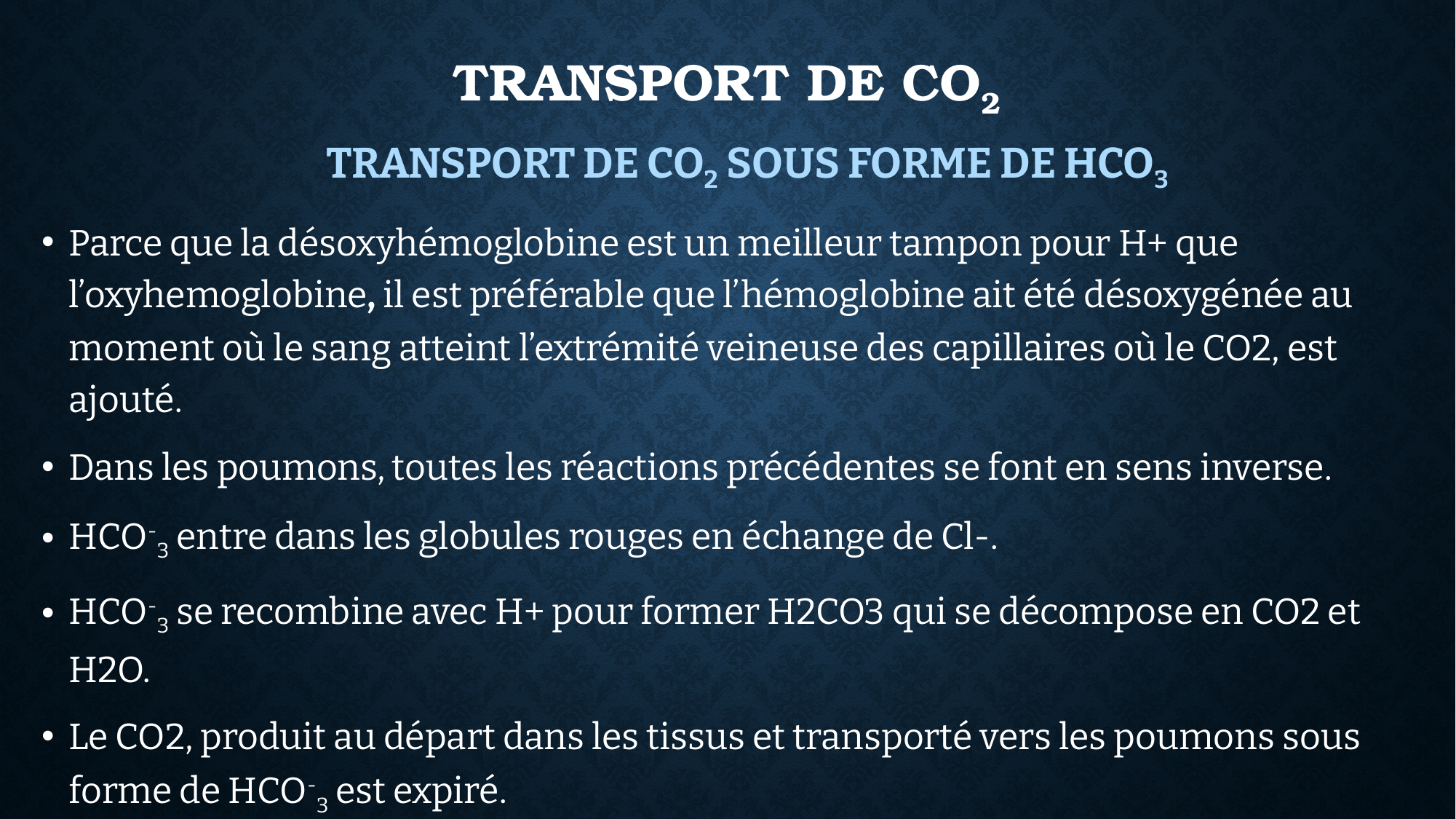

# Transport de CO2
TRANSPORT DE CO2 SOUS FORME DE HCO3
Parce que la désoxyhémoglobine est un meilleur tampon pour H+ que l’oxyhemoglobine, il est préférable que l’hémoglobine ait été désoxygénée au moment où le sang atteint l’extrémité veineuse des capillaires où le CO2, est ajouté.
Dans les poumons, toutes les réactions précédentes se font en sens inverse.
HCO-3 entre dans les globules rouges en échange de Cl-.
HCO-3 se recombine avec H+ pour former H2CO3 qui se décompose en CO2 et H2O.
Le CO2, produit au départ dans les tissus et transporté vers les poumons sous forme de HCO-3 est expiré.